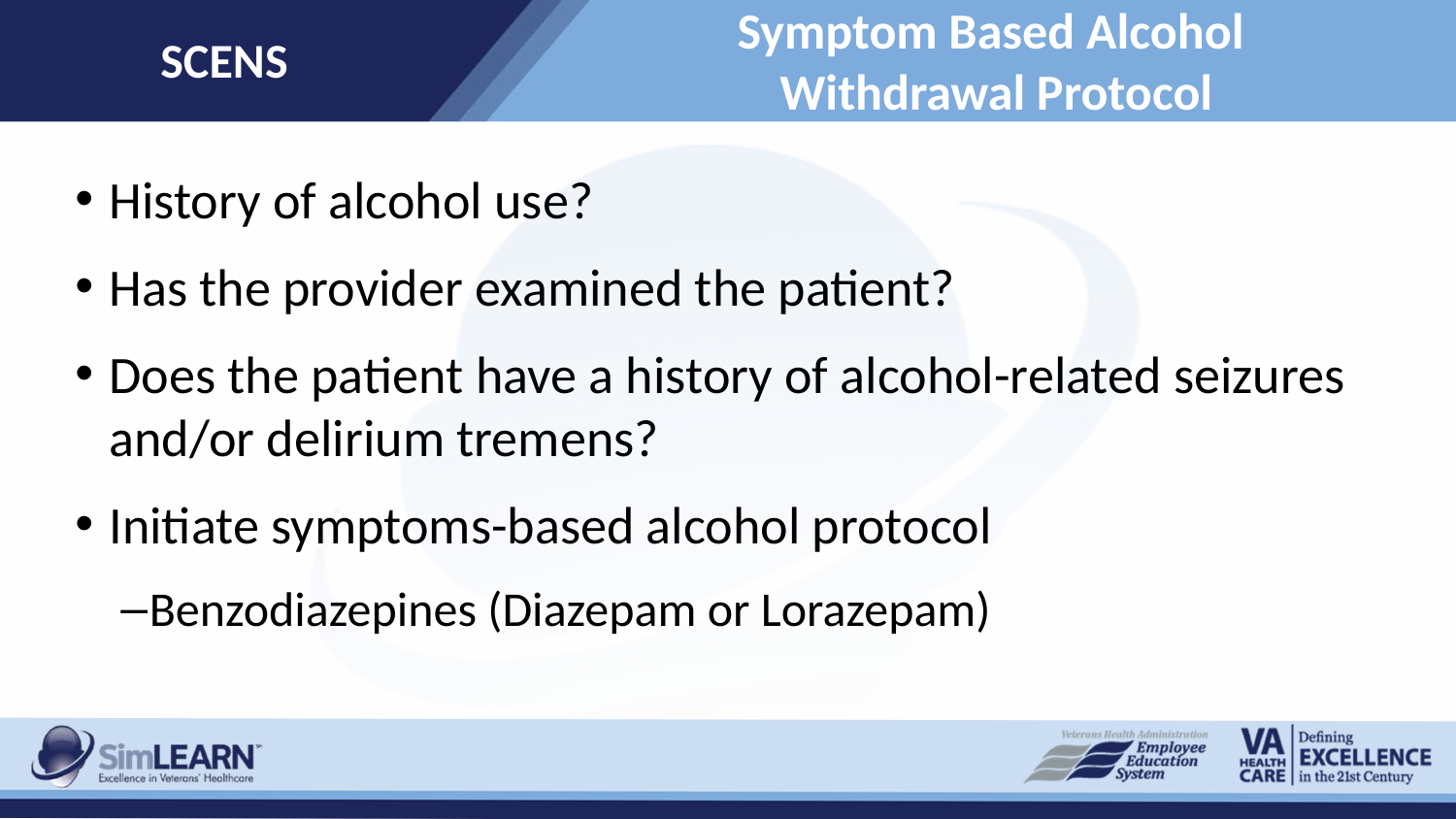

SCENS
# Symptom Based Alcohol Withdrawal Protocol
History of alcohol use?
Has the provider examined the patient?
Does the patient have a history of alcohol-related seizures and/or delirium tremens?
Initiate symptoms-based alcohol protocol
Benzodiazepines (Diazepam or Lorazepam)